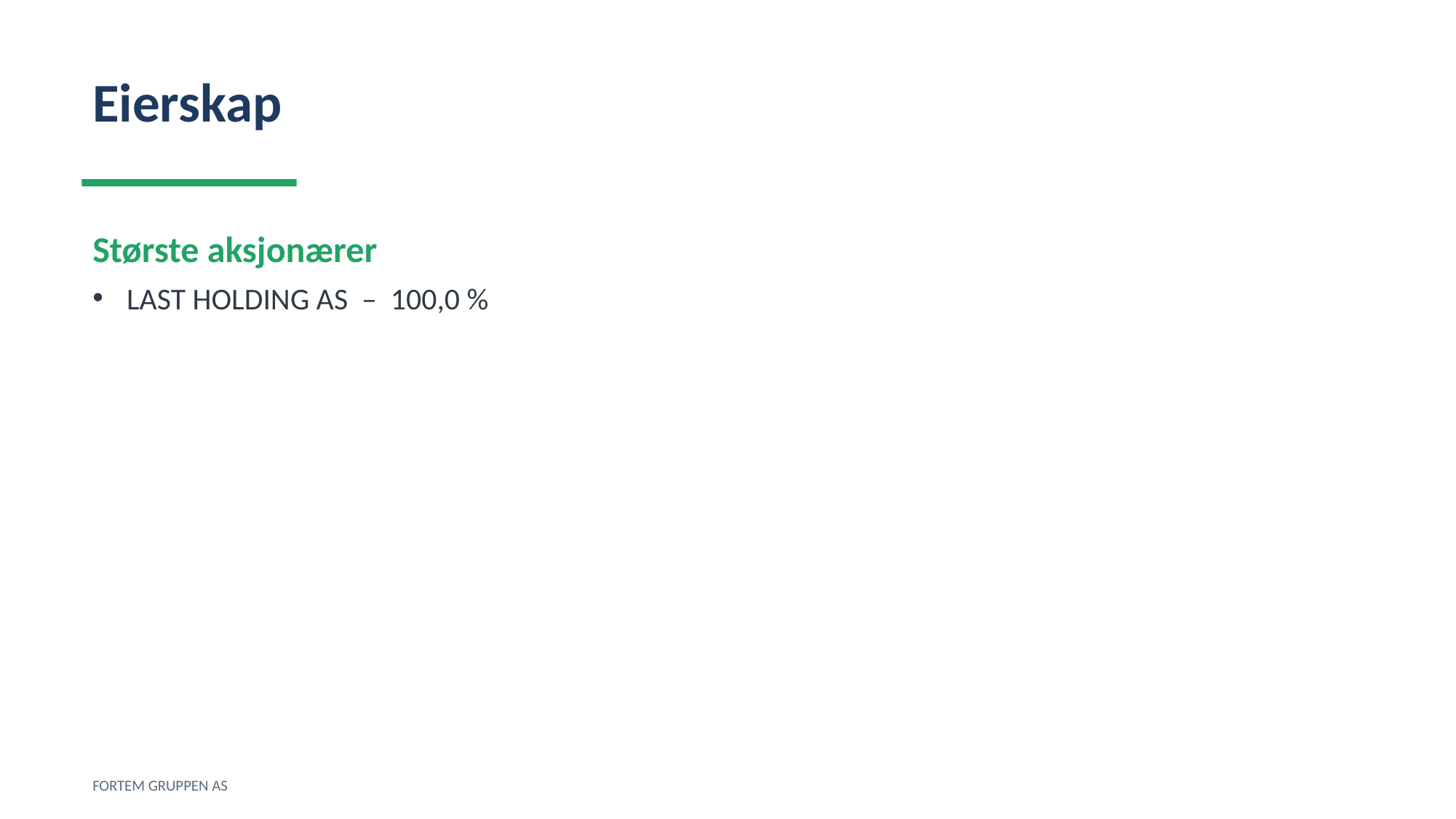

Eierskap

Største aksjonærer
LAST HOLDING AS  –  100,0 %
FORTEM GRUPPEN AS